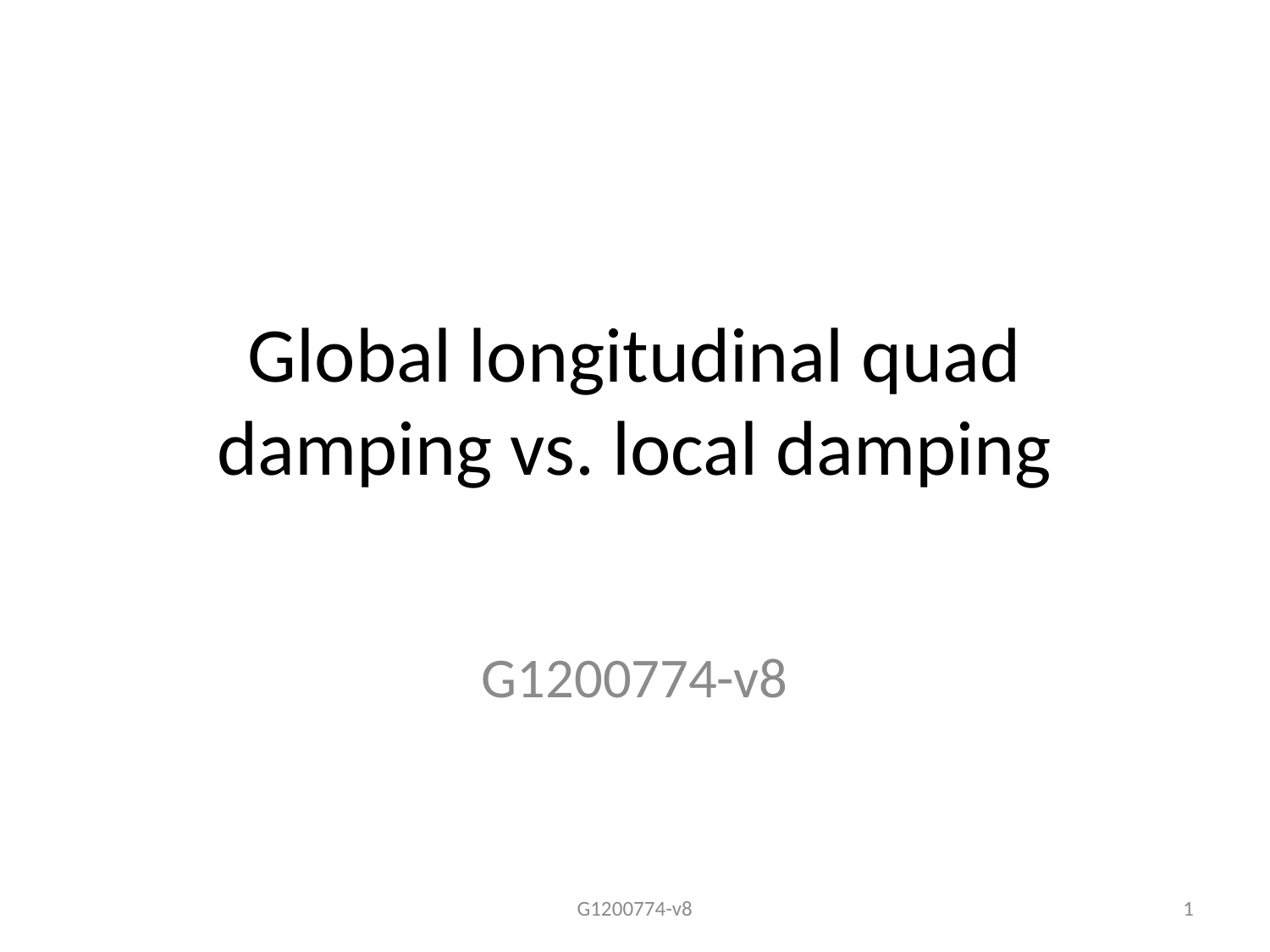

# Global longitudinal quad damping vs. local damping
G1200774-v8
G1200774-v8
1